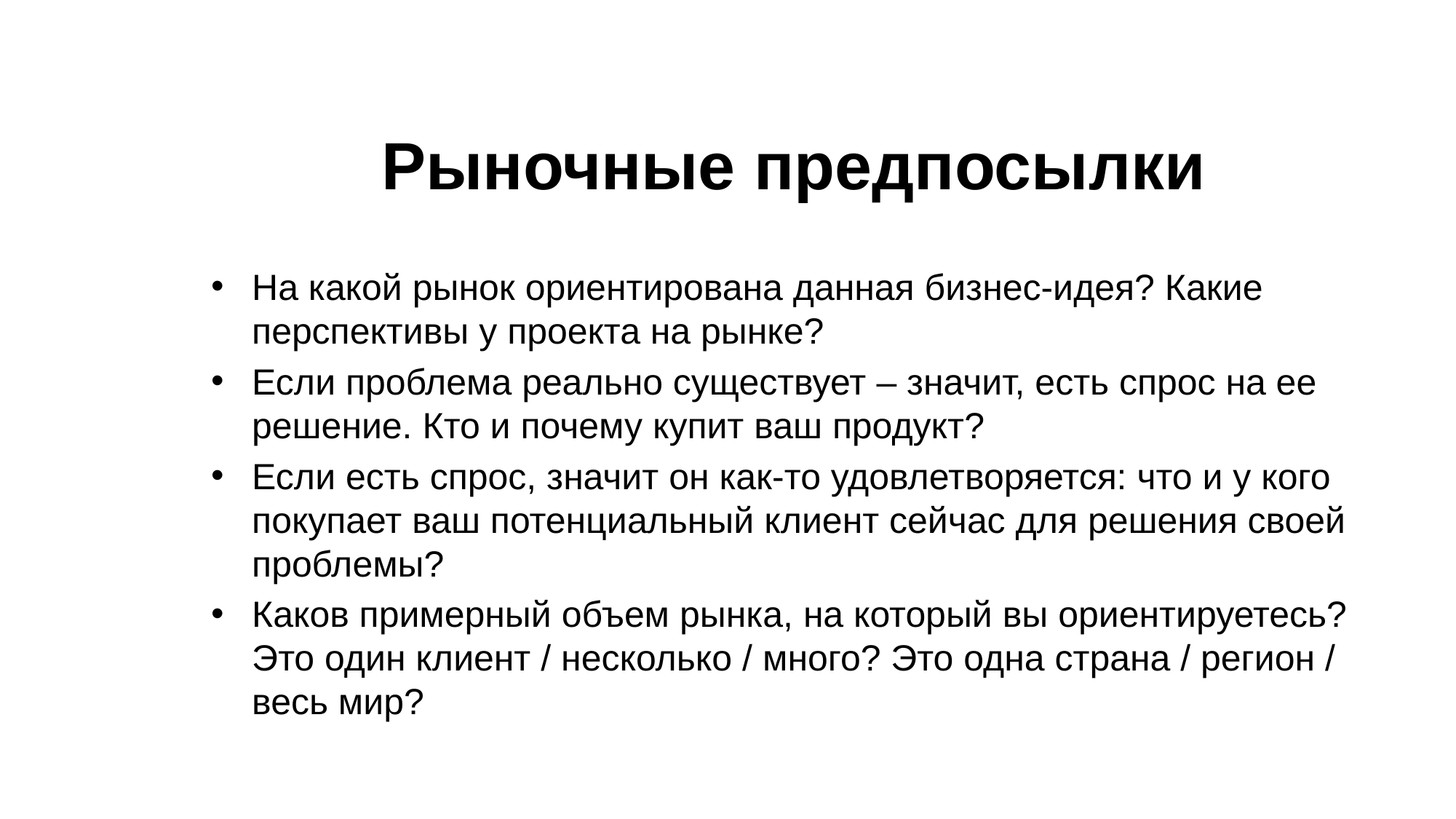

# Рыночные предпосылки
На какой рынок ориентирована данная бизнес-идея? Какие перспективы у проекта на рынке?
Если проблема реально существует – значит, есть спрос на ее решение. Кто и почему купит ваш продукт?
Если есть спрос, значит он как-то удовлетворяется: что и у кого покупает ваш потенциальный клиент сейчас для решения своей проблемы?
Каков примерный объем рынка, на который вы ориентируетесь? Это один клиент / несколько / много? Это одна страна / регион / весь мир?